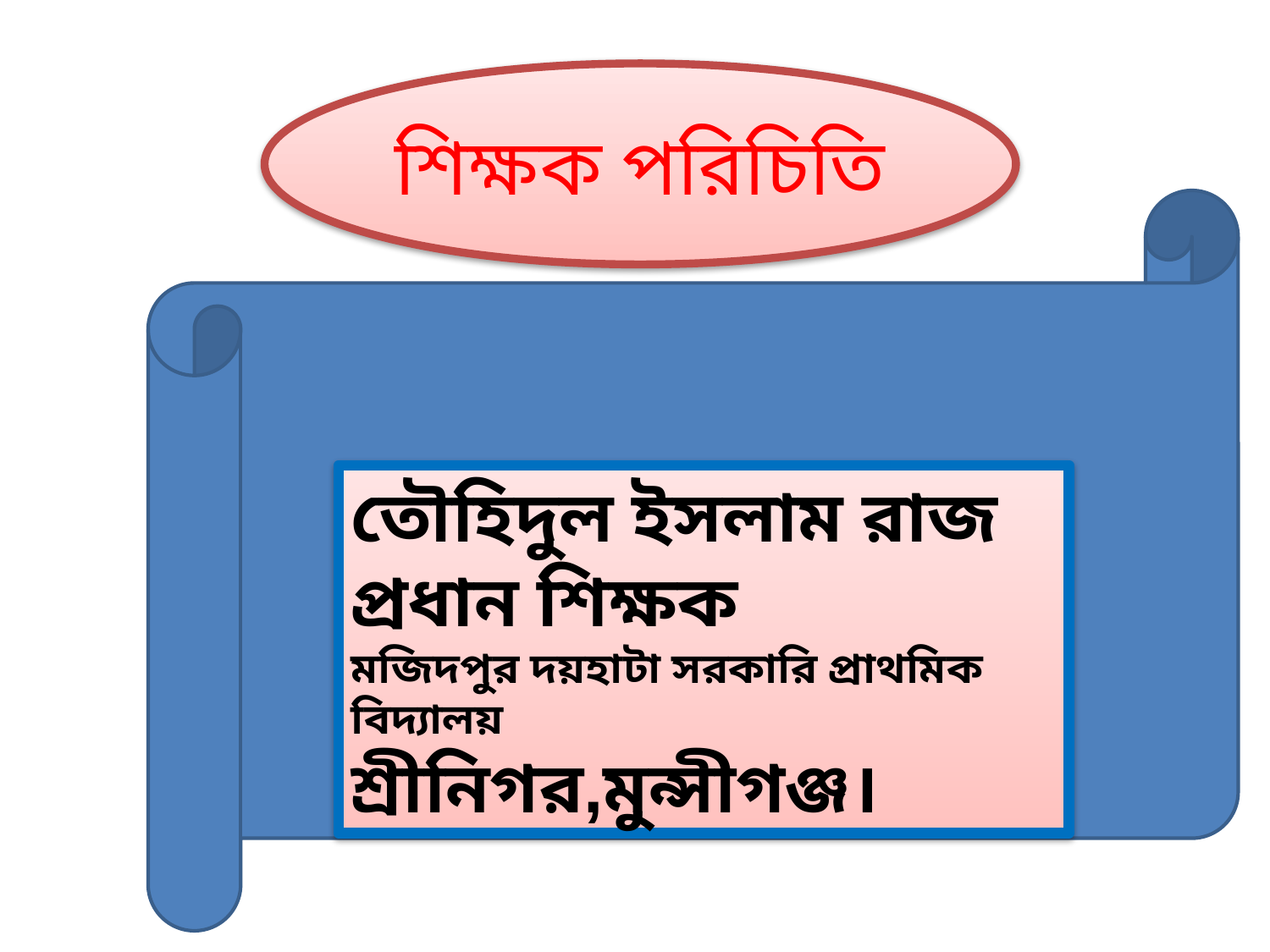

শিক্ষক পরিচিতি

তৌহিদুল ইসলাম রাজ
প্রধান শিক্ষক
মজিদপুর দয়হাটা সরকারি প্রাথমিক বিদ্যালয়
শ্রীনিগর,মুন্সীগঞ্জ।